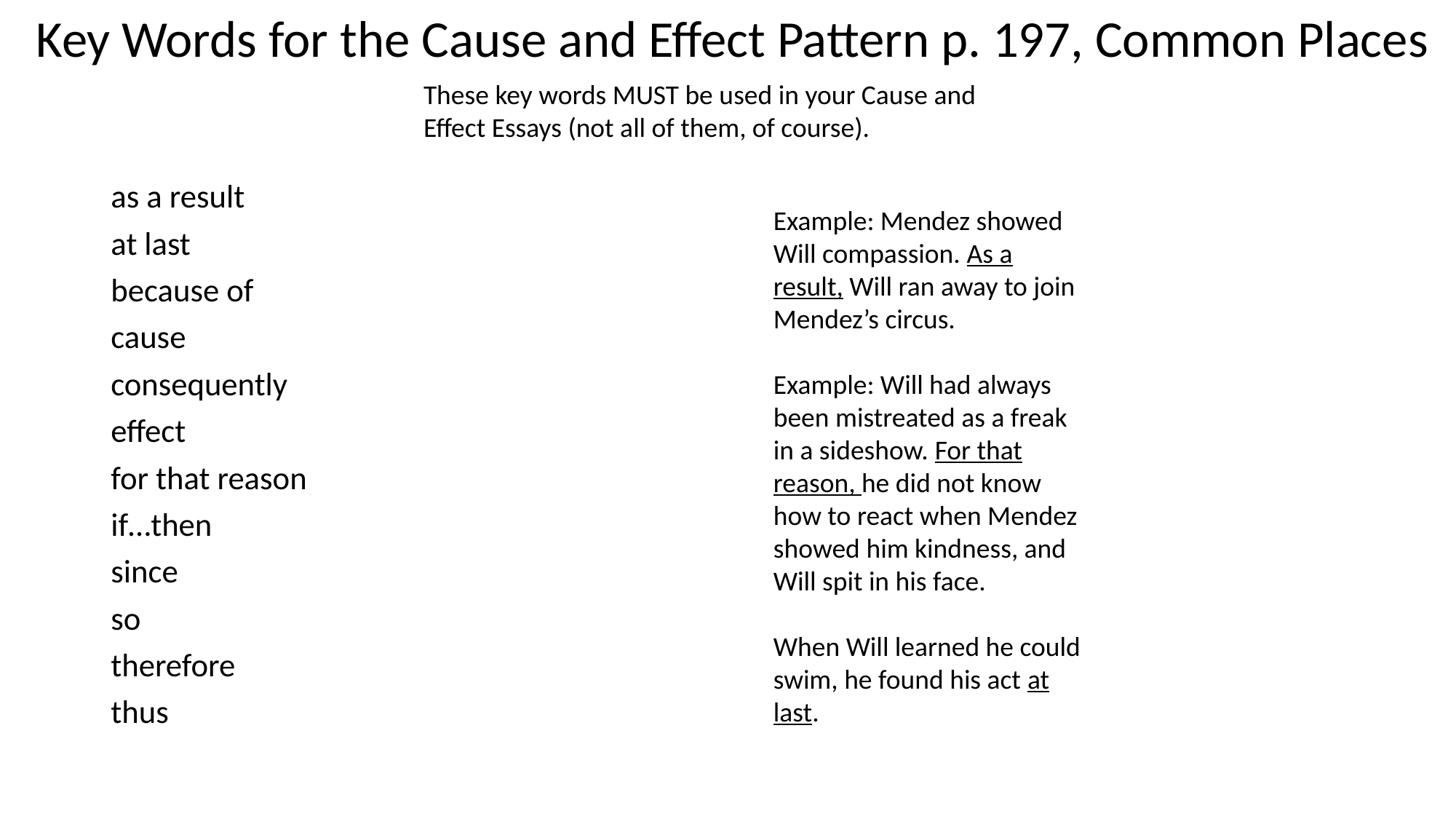

# Key Words for the Cause and Effect Pattern p. 197, Common Places
These key words MUST be used in your Cause and Effect Essays (not all of them, of course).
as a result
at last
because of
cause
consequently
effect
for that reason
if…then
since
so
therefore
thus
Example: Mendez showed Will compassion. As a result, Will ran away to join Mendez’s circus.

Example: Will had always been mistreated as a freak in a sideshow. For that reason, he did not know how to react when Mendez showed him kindness, and Will spit in his face.

When Will learned he could swim, he found his act at last.